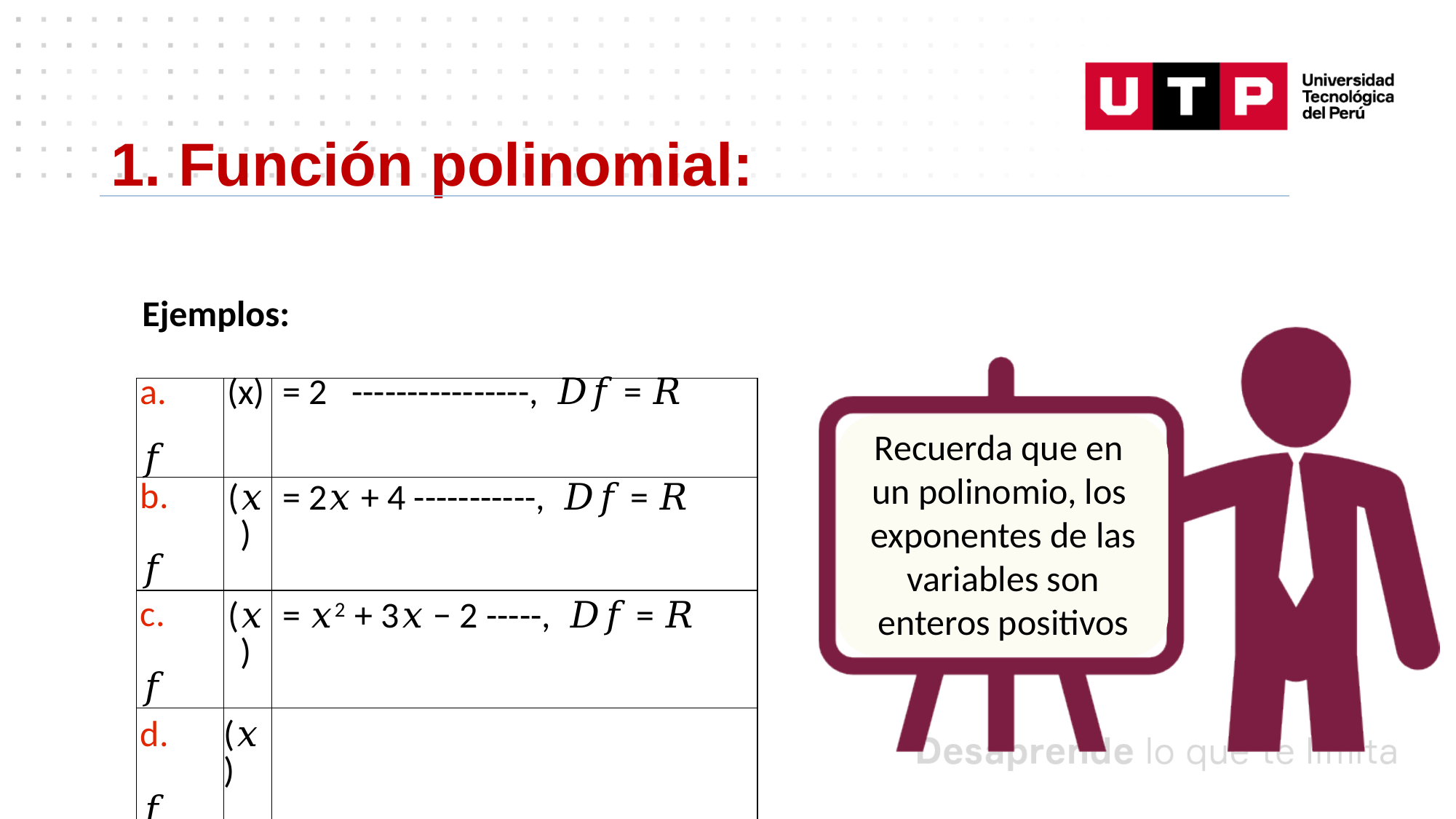

1. Función polinomial:

Ejemplos:
| a. 𝑓 |  | (x) | = 2 ----------------, 𝐷𝑓 = 𝑅 |
| --- | --- | --- | --- |
| b. 𝑓 |  | (𝑥) | = 2𝑥 + 4 -----------, 𝐷𝑓 = 𝑅 |
| c. 𝑓 |  | (𝑥) | = 𝑥2 + 3𝑥 − 2 -----, 𝐷𝑓 = 𝑅 |
| d. 𝑓 |  | (𝑥) |  |
| e. | 𝑦 = −2𝑥4 + 2𝑥 − 4 -------, 𝐷𝑓 = 𝑅 |  |  |

Recuerda que en  un polinomio, los  exponentes de las  variables son  enteros positivos